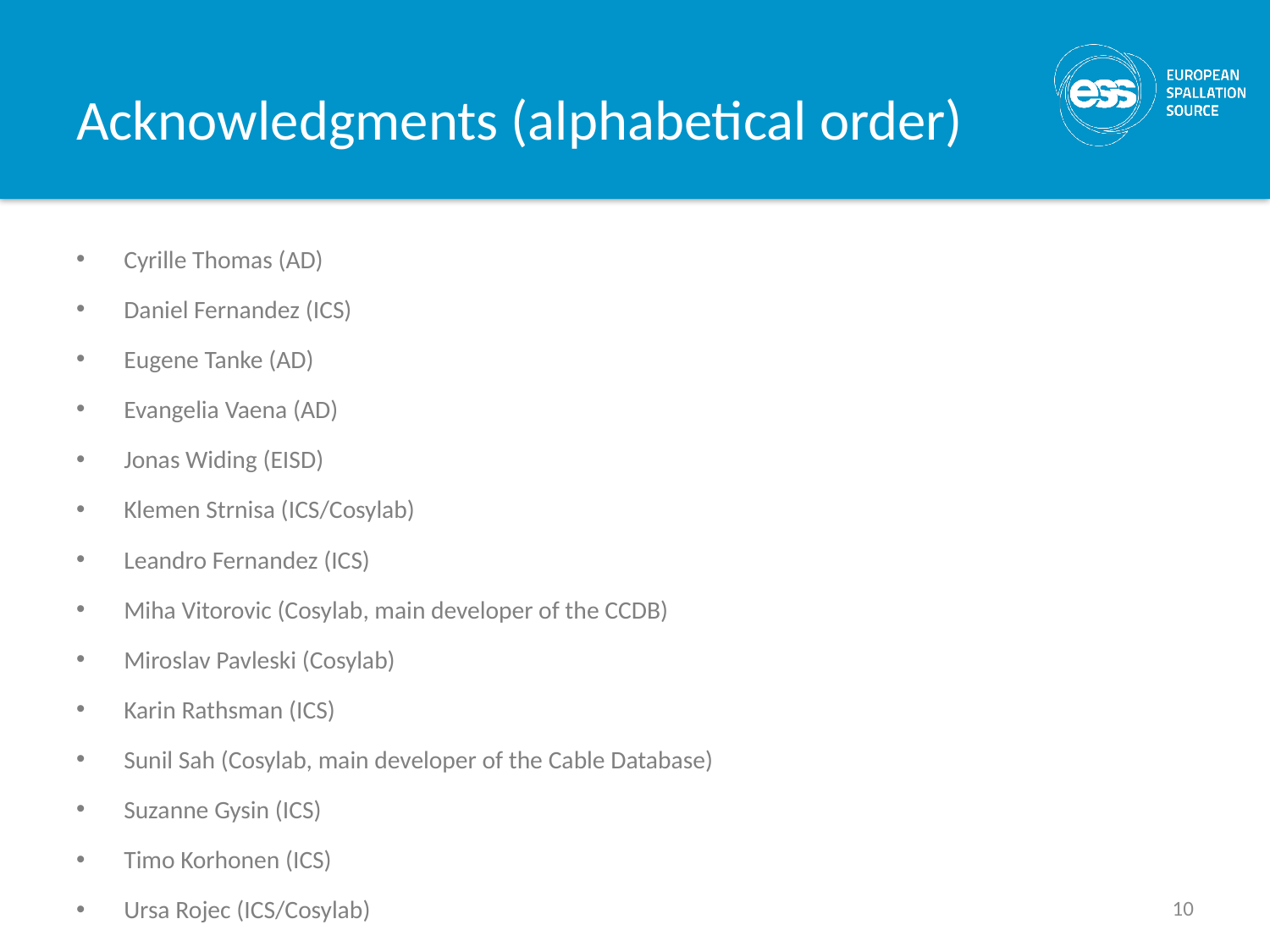

# Acknowledgments (alphabetical order)
Cyrille Thomas (AD)
Daniel Fernandez (ICS)
Eugene Tanke (AD)
Evangelia Vaena (AD)
Jonas Widing (EISD)
Klemen Strnisa (ICS/Cosylab)
Leandro Fernandez (ICS)
Miha Vitorovic (Cosylab, main developer of the CCDB)
Miroslav Pavleski (Cosylab)
Karin Rathsman (ICS)
Sunil Sah (Cosylab, main developer of the Cable Database)
Suzanne Gysin (ICS)
Timo Korhonen (ICS)
Ursa Rojec (ICS/Cosylab)
10